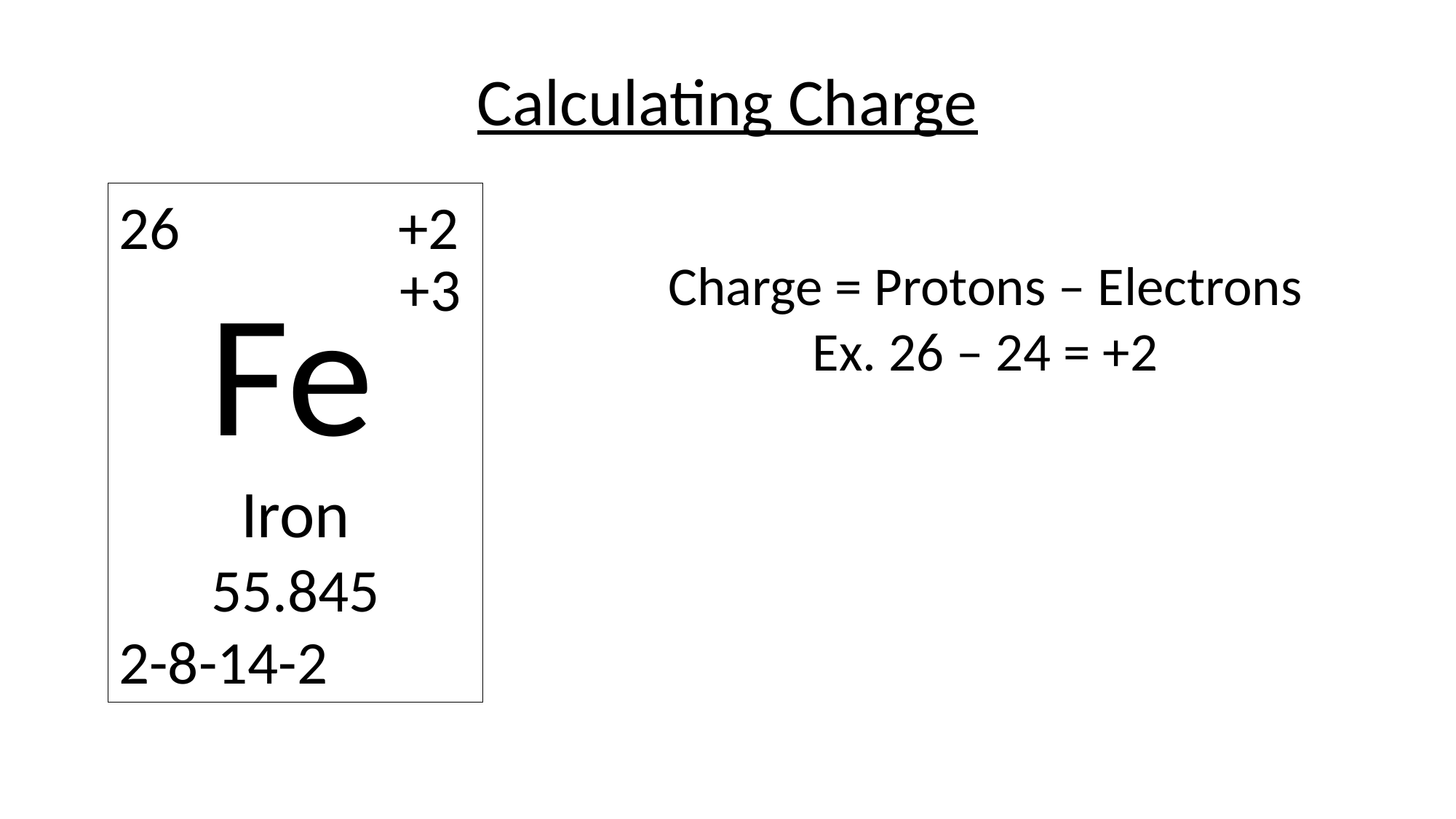

# Calculating Charge
26                +2
      Fe
Iron
55.845
2-8-14-2
+3
Charge = Protons – Electrons
Ex. 26 – 24 = +2